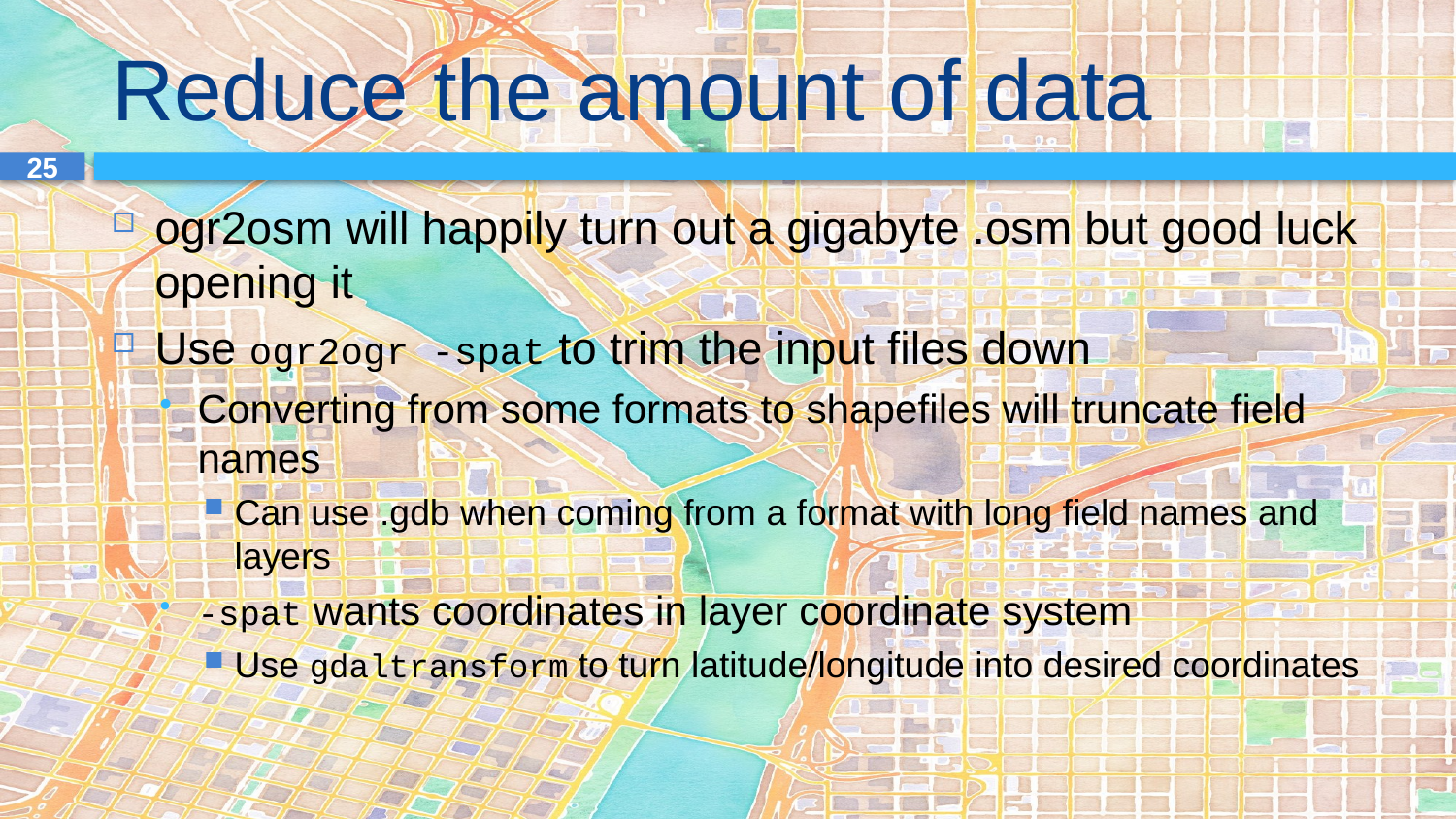

# Reduce the amount of data
25
ogr2osm will happily turn out a gigabyte .osm but good luck opening it
Use ogr2ogr -spat to trim the input files down
Converting from some formats to shapefiles will truncate field names
Can use .gdb when coming from a format with long field names and layers
-spat wants coordinates in layer coordinate system
Use gdaltransform to turn latitude/longitude into desired coordinates